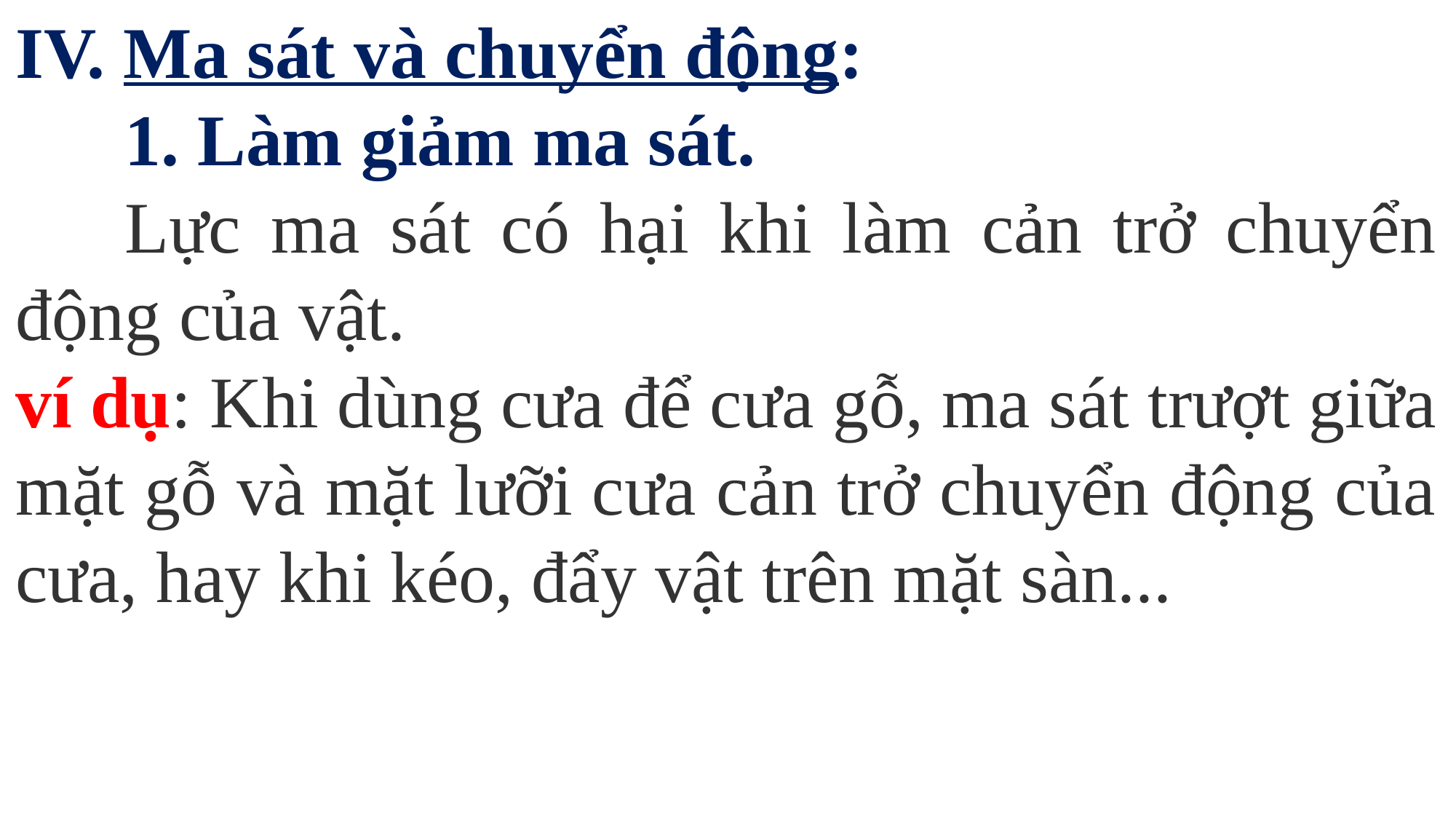

IV. Ma sát và chuyển động:
	1. Làm giảm ma sát.
	Lực ma sát có hại khi làm cản trở chuyển động của vật.
ví dụ: Khi dùng cưa để cưa gỗ, ma sát trượt giữa mặt gỗ và mặt lưỡi cưa cản trở chuyển động của cưa, hay khi kéo, đẩy vật trên mặt sàn...